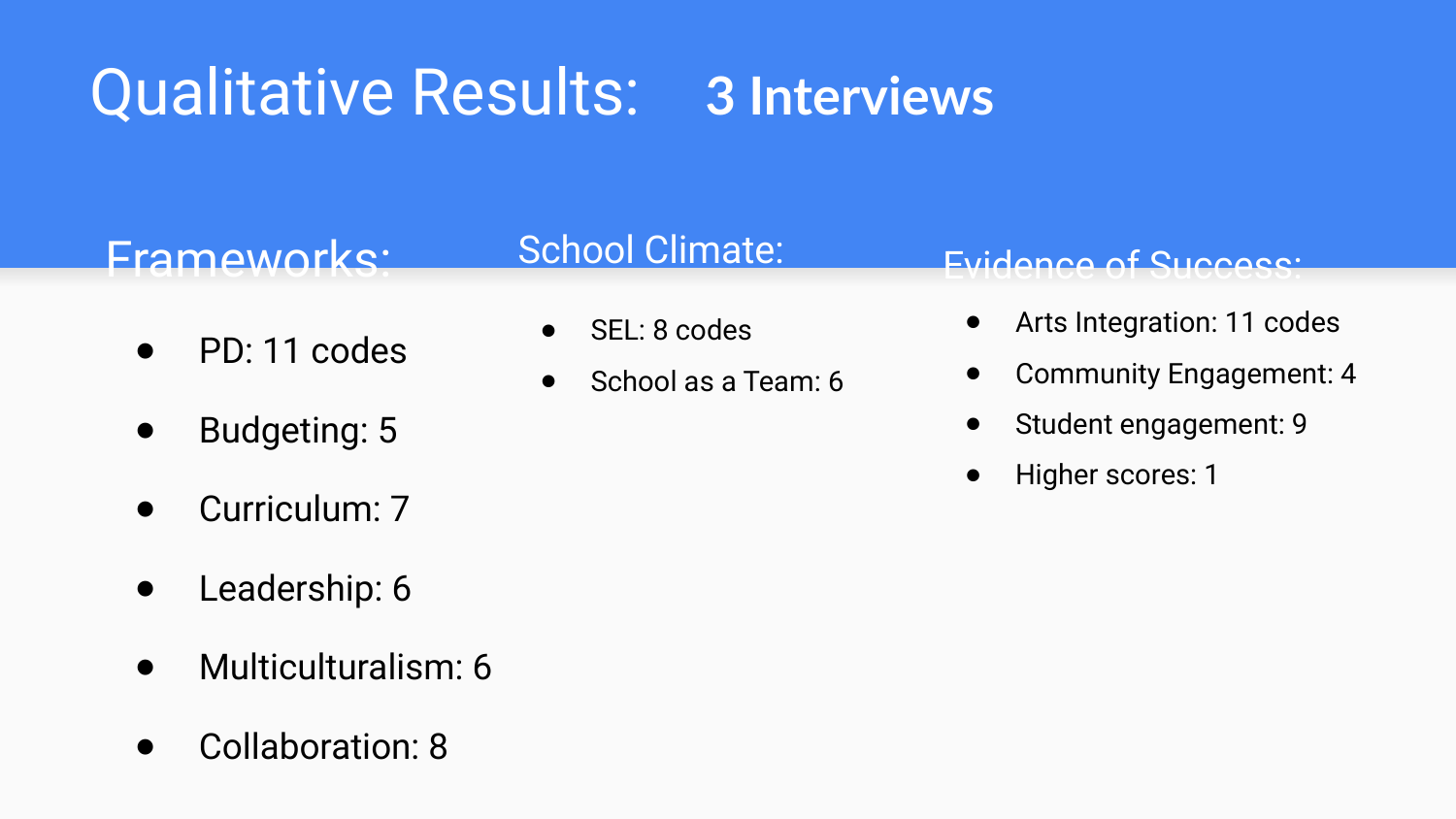

# Qualitative Results:    3 Interviews
Frameworks:
PD: 11 codes
Budgeting: 5
Curriculum: 7
Leadership: 6
Multiculturalism: 6
Collaboration: 8

School Climate:
SEL: 8 codes
School as a Team: 6
Evidence of Success:
Arts Integration: 11 codes
Community Engagement: 4
Student engagement: 9
Higher scores: 1